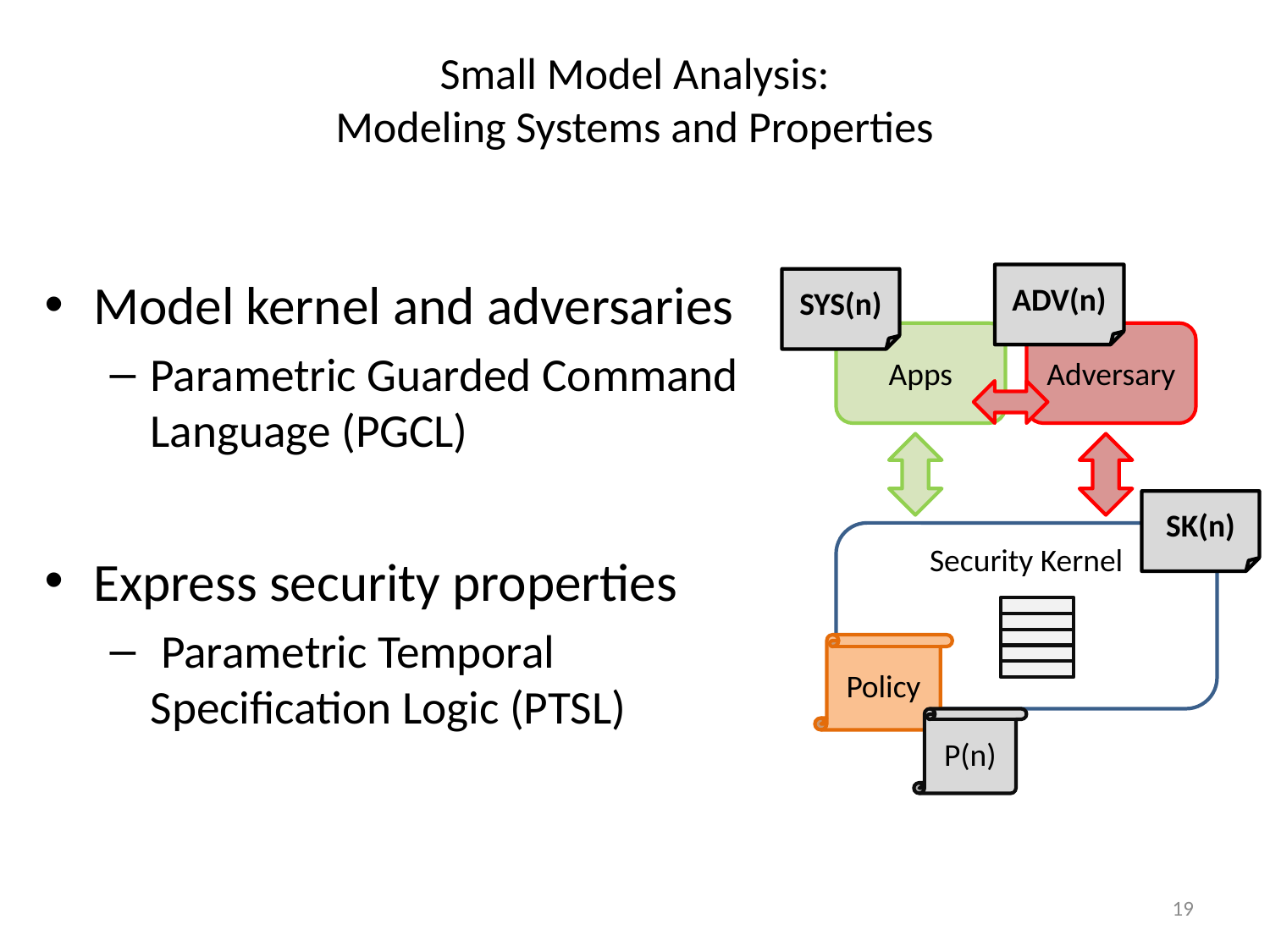

# Small Model Analysis: Modeling Systems and Properties
ADV(n)
Model kernel and adversaries
Parametric Guarded Command Language (PGCL)

Express security properties
 Parametric Temporal Specification Logic (PTSL)
SYS(n)
Apps
Adversary

SK(n)
Security Kernel

Policy
P(n)
19